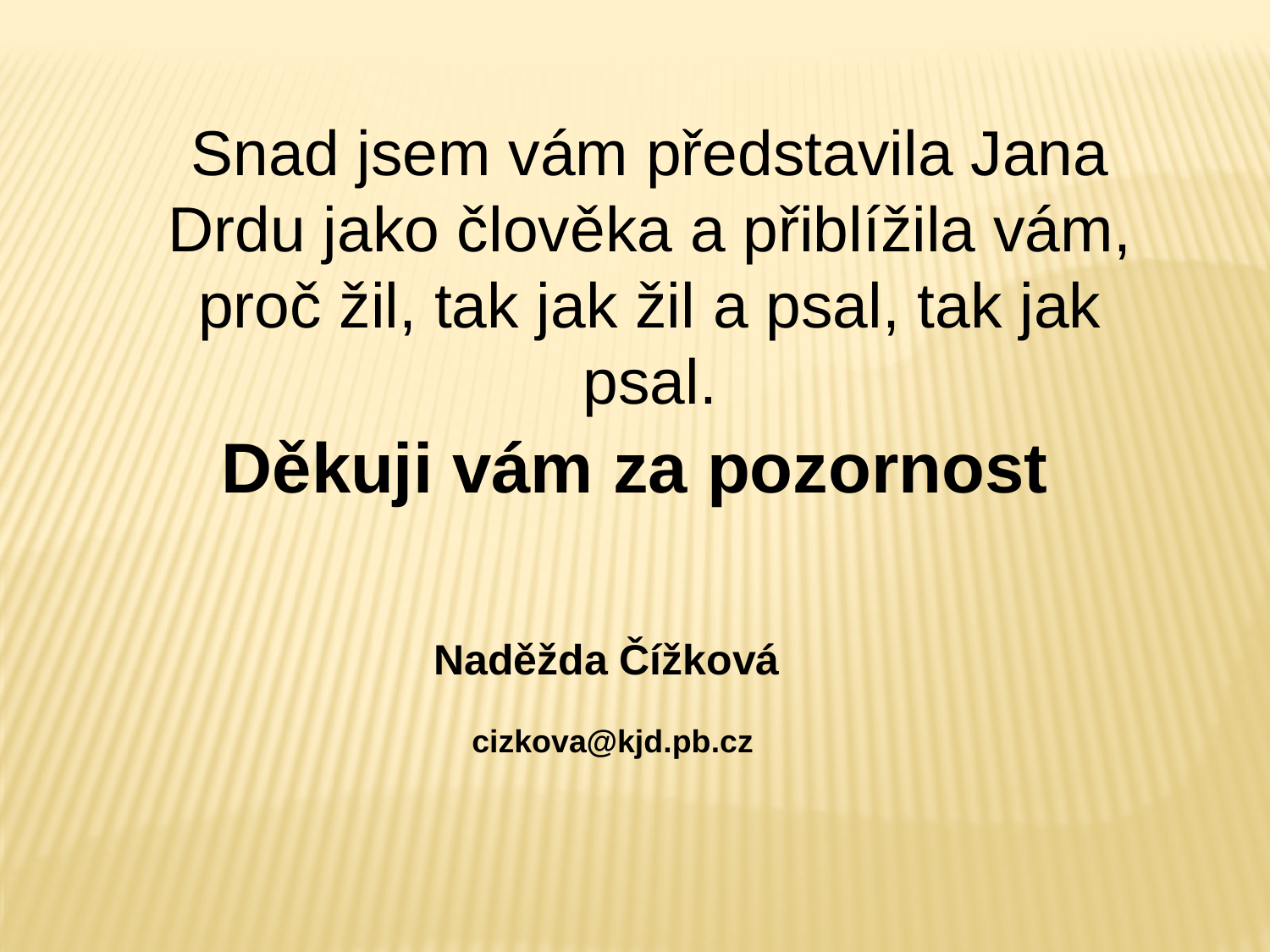

Snad jsem vám představila Jana Drdu jako člověka a přiblížila vám, proč žil, tak jak žil a psal, tak jak psal.
Děkuji vám za pozornost
Naděžda Čížková

cizkova@kjd.pb.cz